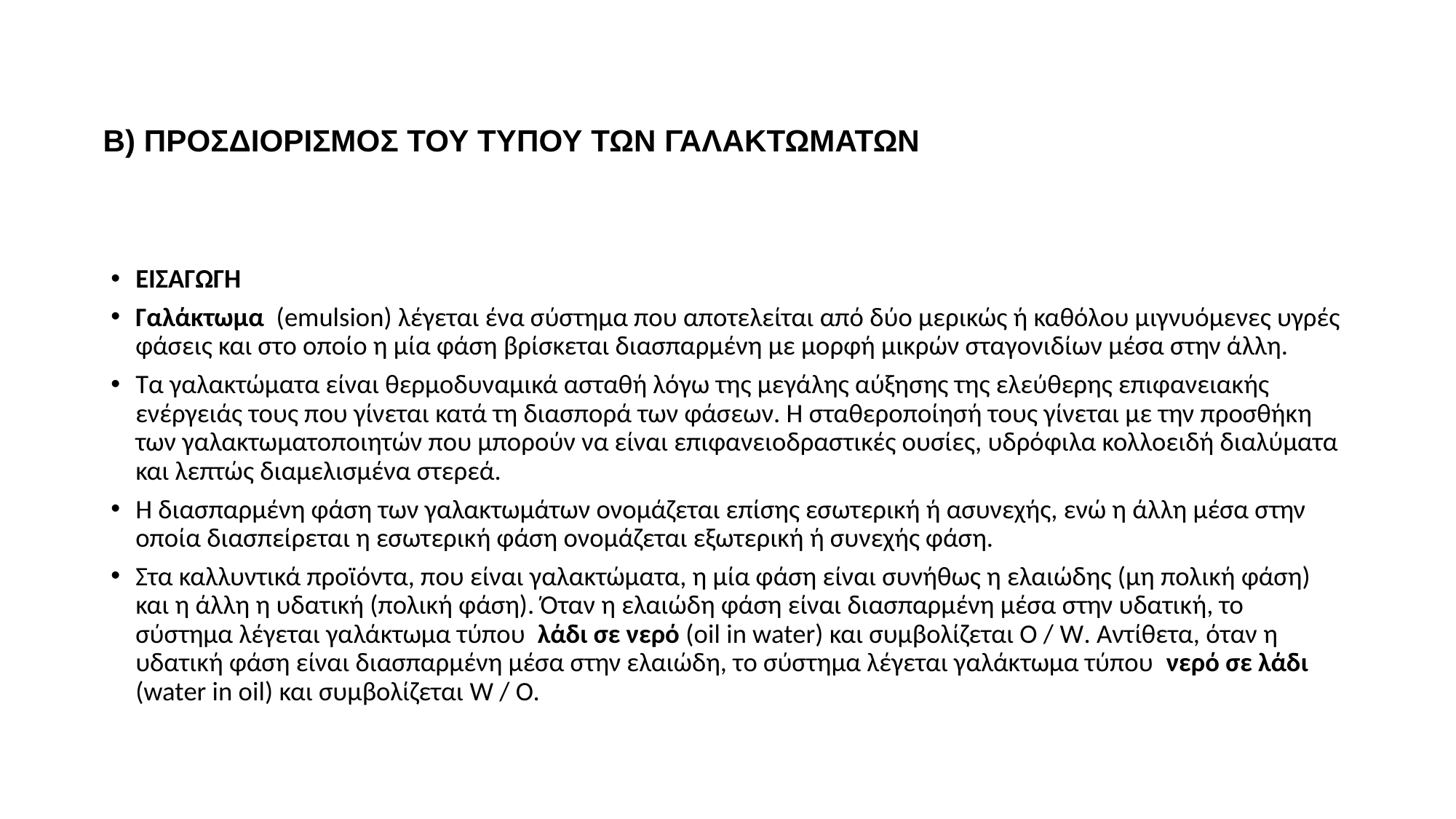

# Β) ΠΡΟΣΔΙΟΡΙΣΜΟΣ ΤΟΥ ΤΥΠΟΥ ΤΩΝ ΓΑΛΑΚΤΩΜΑΤΩΝ

ΕΙΣΑΓΩΓΗ
Γαλάκτωμα  (emulsion) λέγεται ένα σύστημα που αποτελείται από δύο μερικώς ή καθόλου μιγνυόμενες υγρές φάσεις και στο οποίο η μία φάση βρίσκεται διασπαρμένη με μορφή μικρών σταγονιδίων μέσα στην άλλη.
Τα γαλακτώματα είναι θερμοδυναμικά ασταθή λόγω της μεγάλης αύξησης της ελεύθερης επιφανειακής ενέργειάς τους που γίνεται κατά τη διασπορά των φάσεων. Η σταθεροποίησή τους γίνεται με την προσθήκη των γαλακτωματοποιητών που μπορούν να είναι επιφανειοδραστικές ουσίες, υδρόφιλα κολλοειδή διαλύματα και λεπτώς διαμελισμένα στερεά.
Η διασπαρμένη φάση των γαλακτωμάτων ονομάζεται επίσης εσωτερική ή ασυνεχής, ενώ η άλλη μέσα στην οποία διασπείρεται η εσωτερική φάση ονομάζεται εξωτερική ή συνεχής φάση.
Στα καλλυντικά προϊόντα, που είναι γαλακτώματα, η μία φάση είναι συνήθως η ελαιώδης (μη πολική φάση) και η άλλη η υδατική (πολική φάση). Όταν η ελαιώδη φάση είναι διασπαρμένη μέσα στην υδατική, το σύστημα λέγεται γαλάκτωμα τύπου  λάδι σε νερό (oil in water) και συμβολίζεται Ο / W. Αντίθετα, όταν η υδατική φάση είναι διασπαρμένη μέσα στην ελαιώδη, το σύστημα λέγεται γαλάκτωμα τύπου  νερό σε λάδι (water in oil) και συμβολίζεται W / Ο.